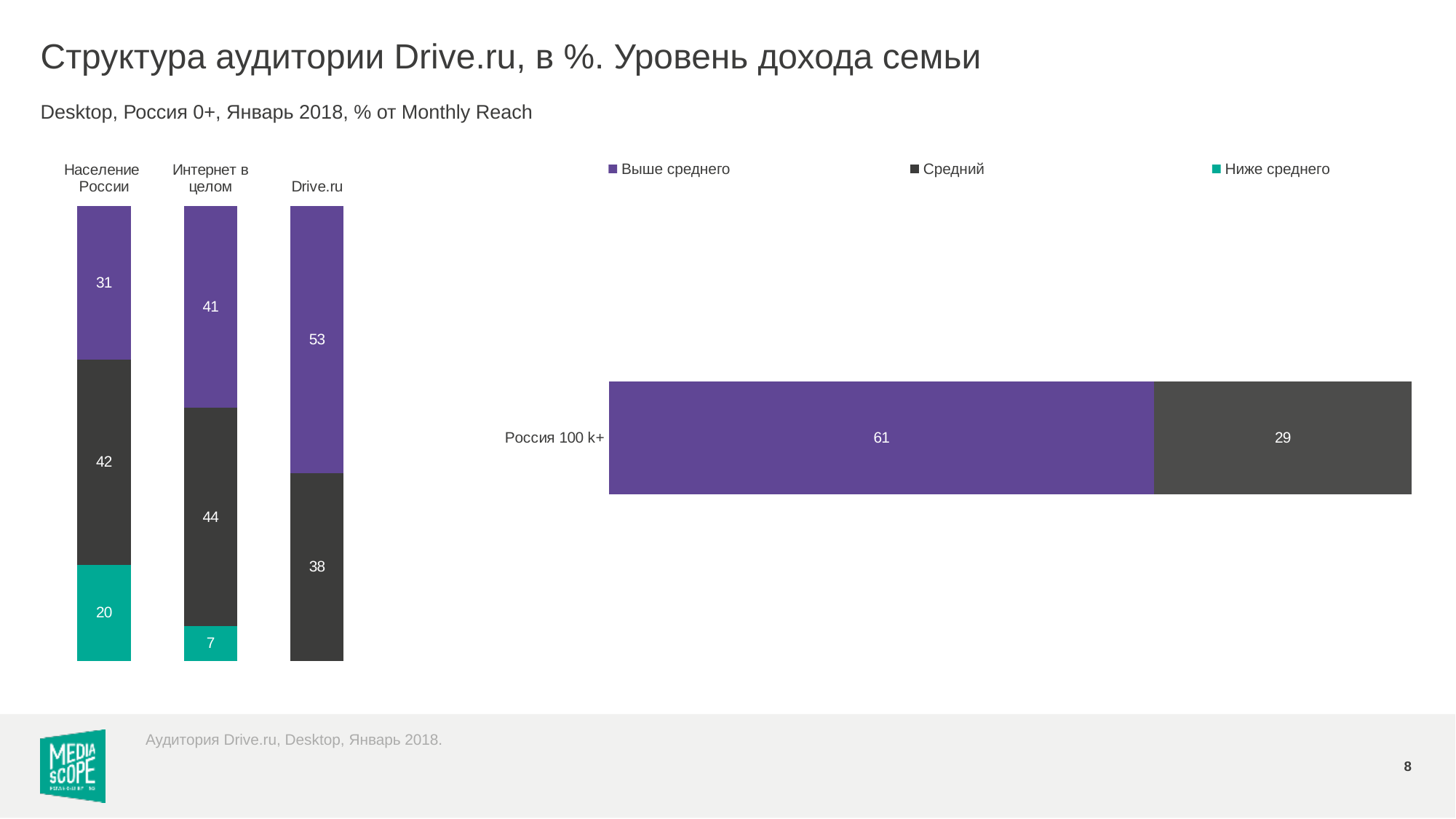

# Структура аудитории Drive.ru, в %. Уровень дохода семьи
Desktop, Россия 0+, Январь 2018, % от Monthly Reach

### Chart

| Category | Выше среднего | Средний | Ниже среднего |
|---|---|---|---|
| Население  России | 31.4 | 42.1 | 19.7 |
| Интернет в целом | 40.9 | 44.2 | 7.1 |
| Drive.ru | 53.2 | 37.5 | None |

### Chart

| Category | Выше среднего | Средний | Ниже среднего |
|---|---|---|---|
| Россия 100 k+ | 60.7 | 28.7 | None |
Выше среднего
Средний
Ниже среднего

Аудитория Drive.ru, Desktop, Январь 2018.
8